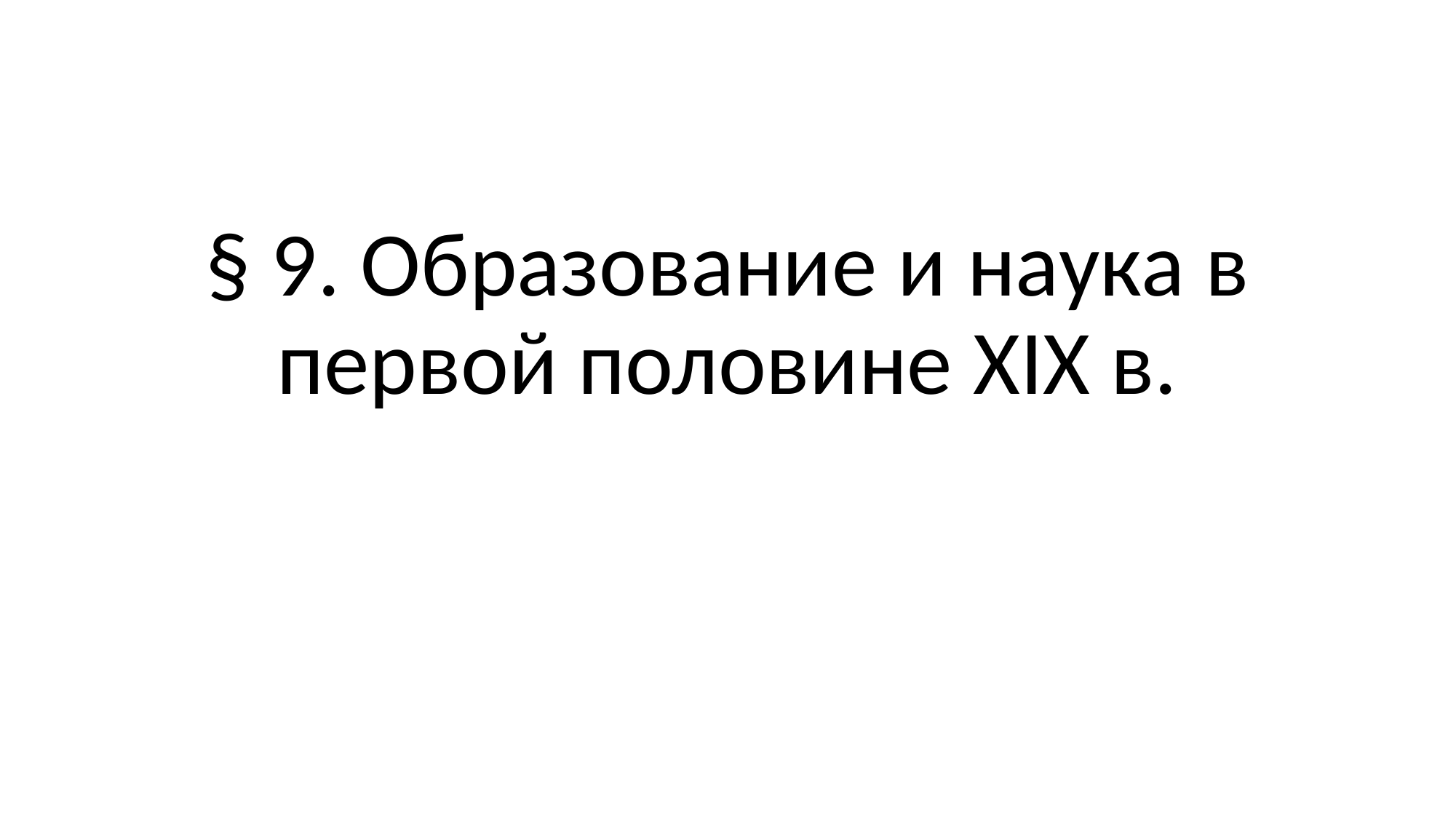

# § 9. Образование и наука в первой половине XIX в.